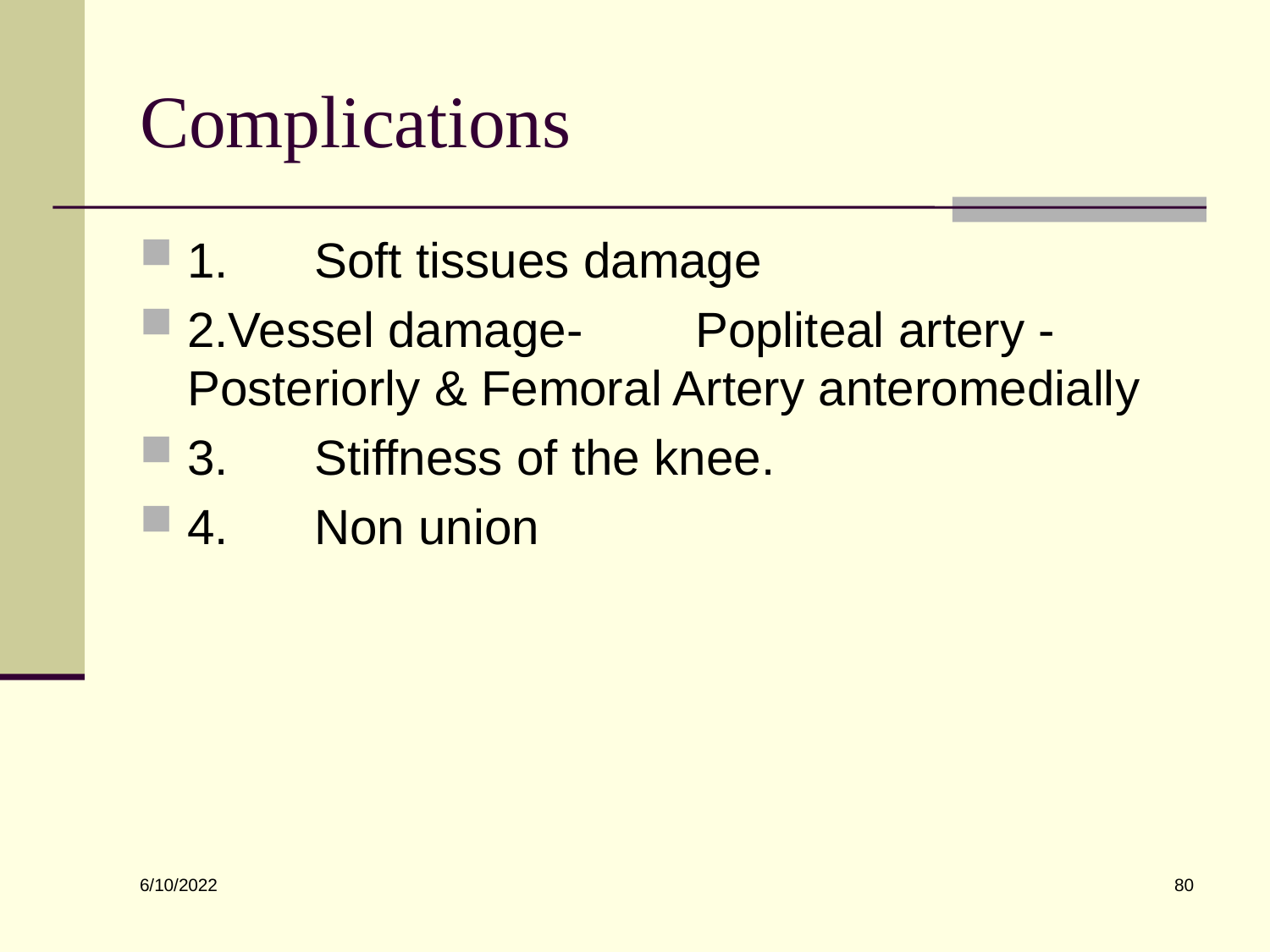

# Complications
1.	Soft tissues damage
2.Vessel damage-	Popliteal artery - Posteriorly & Femoral Artery anteromedially
3.	Stiffness of the knee.
4.	Non union

80
6/10/2022